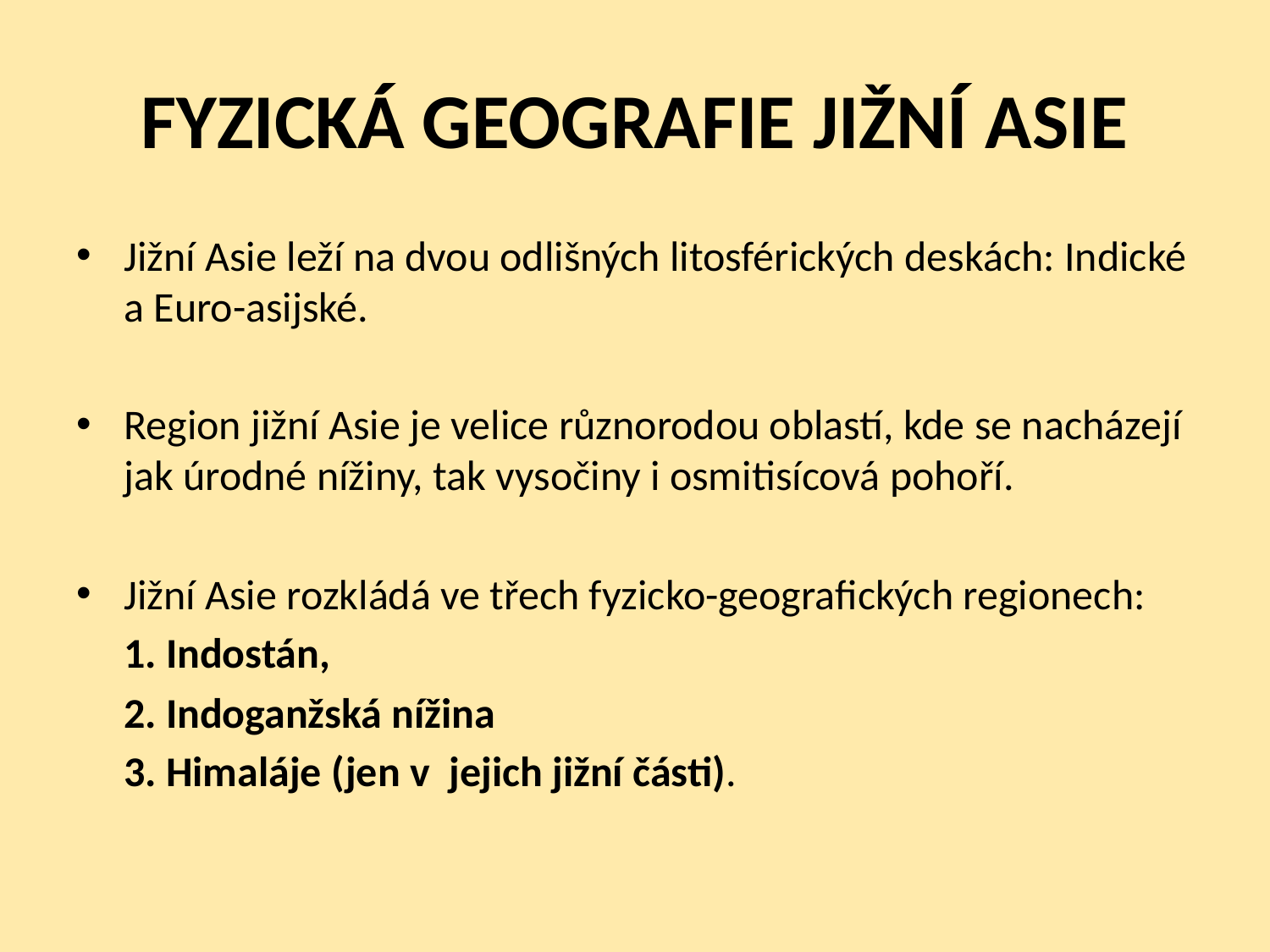

# FYZICKÁ GEOGRAFIE JIŽNÍ ASIE
Jižní Asie leží na dvou odlišných litosférických deskách: Indické a Euro-asijské.

Region jižní Asie je velice různorodou oblastí, kde se nacházejí jak úrodné nížiny, tak vysočiny i osmitisícová pohoří.

Jižní Asie rozkládá ve třech fyzicko-geografických regionech:
 	1. Indostán,
	2. Indoganžská nížina
	3. Himaláje (jen v  jejich jižní části).